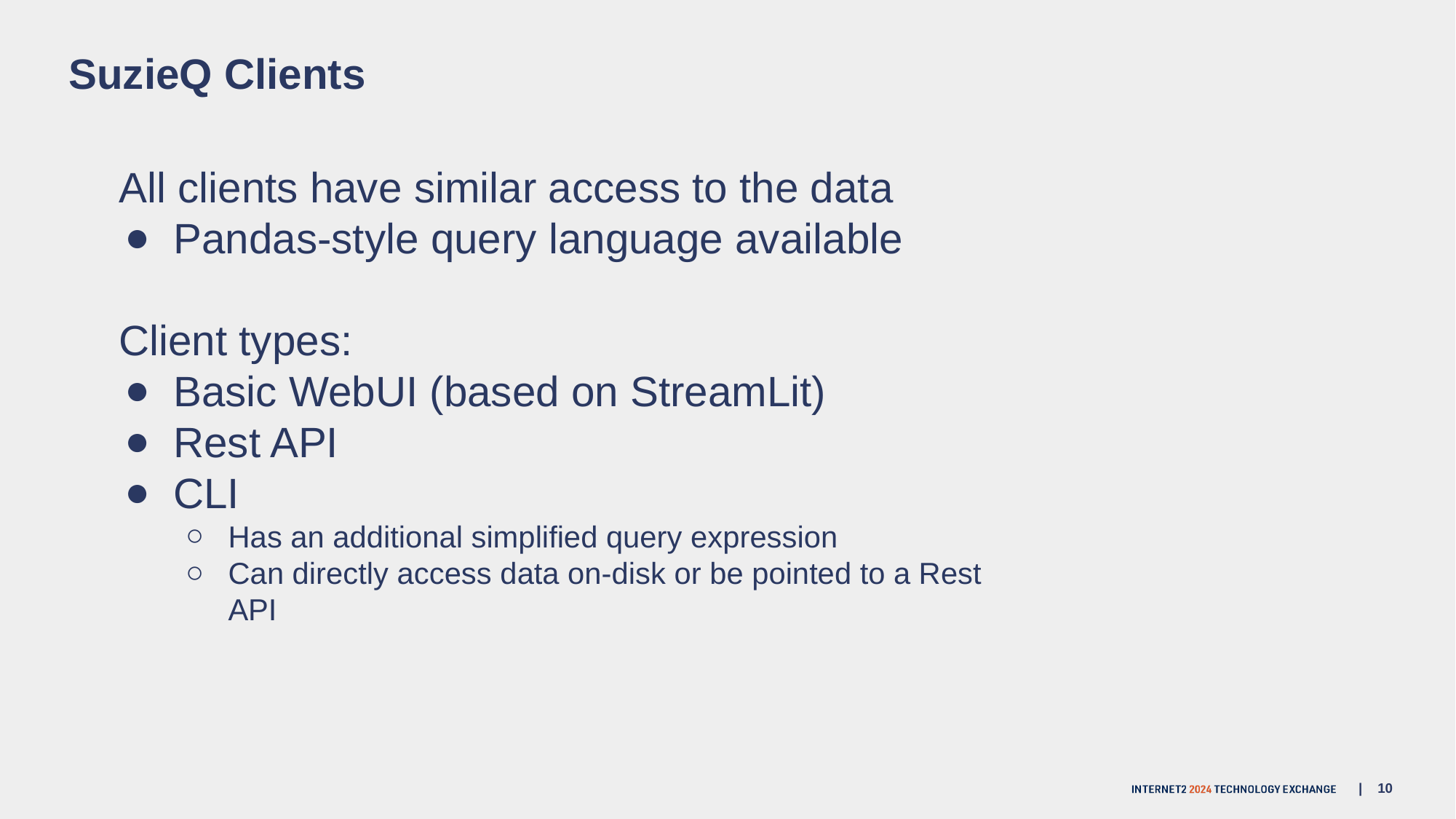

# SuzieQ Clients
All clients have similar access to the data
Pandas-style query language available

Client types:
Basic WebUI (based on StreamLit)
Rest API
CLI
Has an additional simplified query expression
Can directly access data on-disk or be pointed to a Rest API